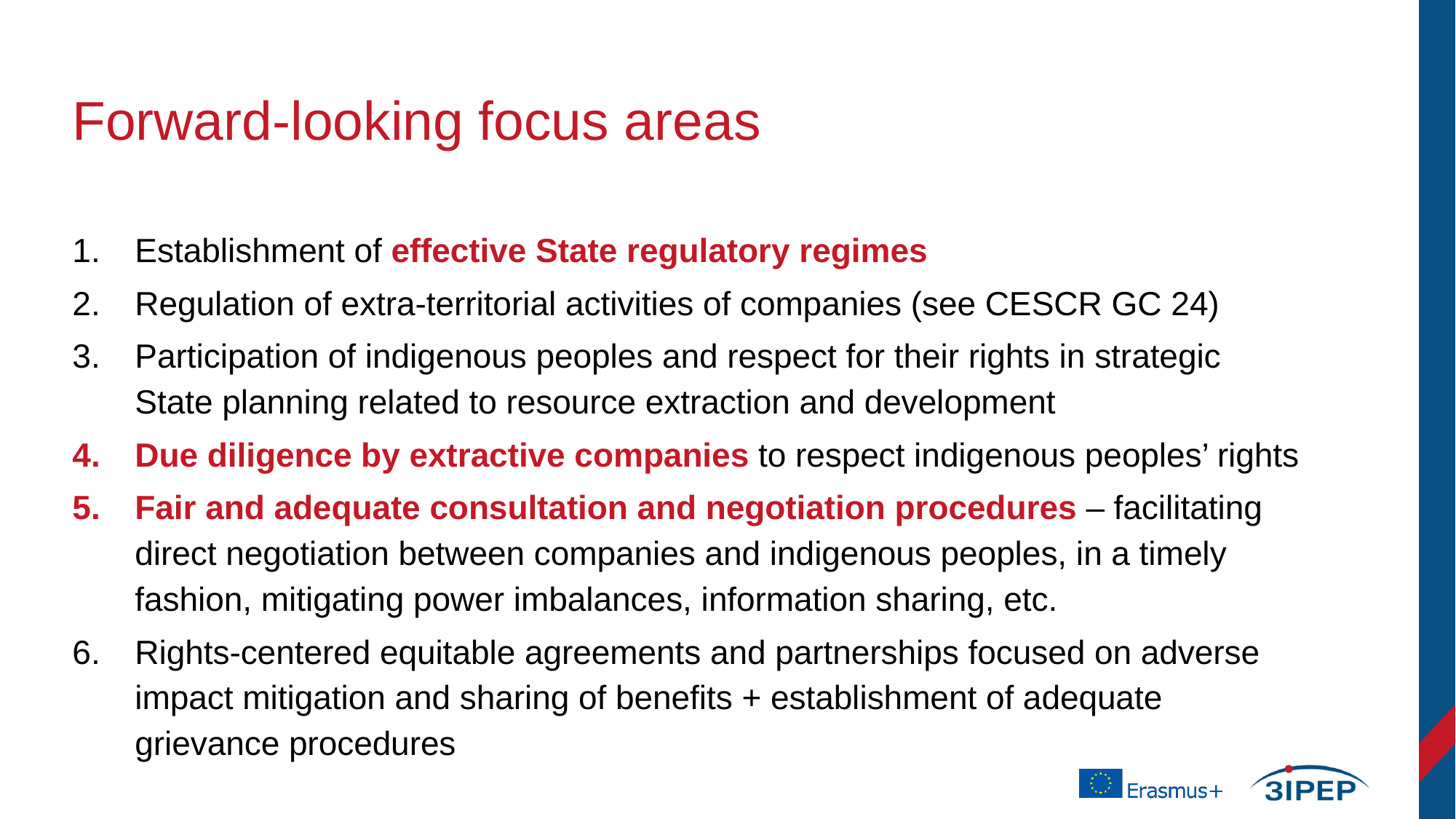

# Forward-looking focus areas
Establishment of effective State regulatory regimes
Regulation of extra-territorial activities of companies (see CESCR GC 24)
Participation of indigenous peoples and respect for their rights in strategic State planning related to resource extraction and development
Due diligence by extractive companies to respect indigenous peoples’ rights
Fair and adequate consultation and negotiation procedures – facilitating direct negotiation between companies and indigenous peoples, in a timely fashion, mitigating power imbalances, information sharing, etc.
Rights-centered equitable agreements and partnerships focused on adverse impact mitigation and sharing of benefits + establishment of adequate grievance procedures